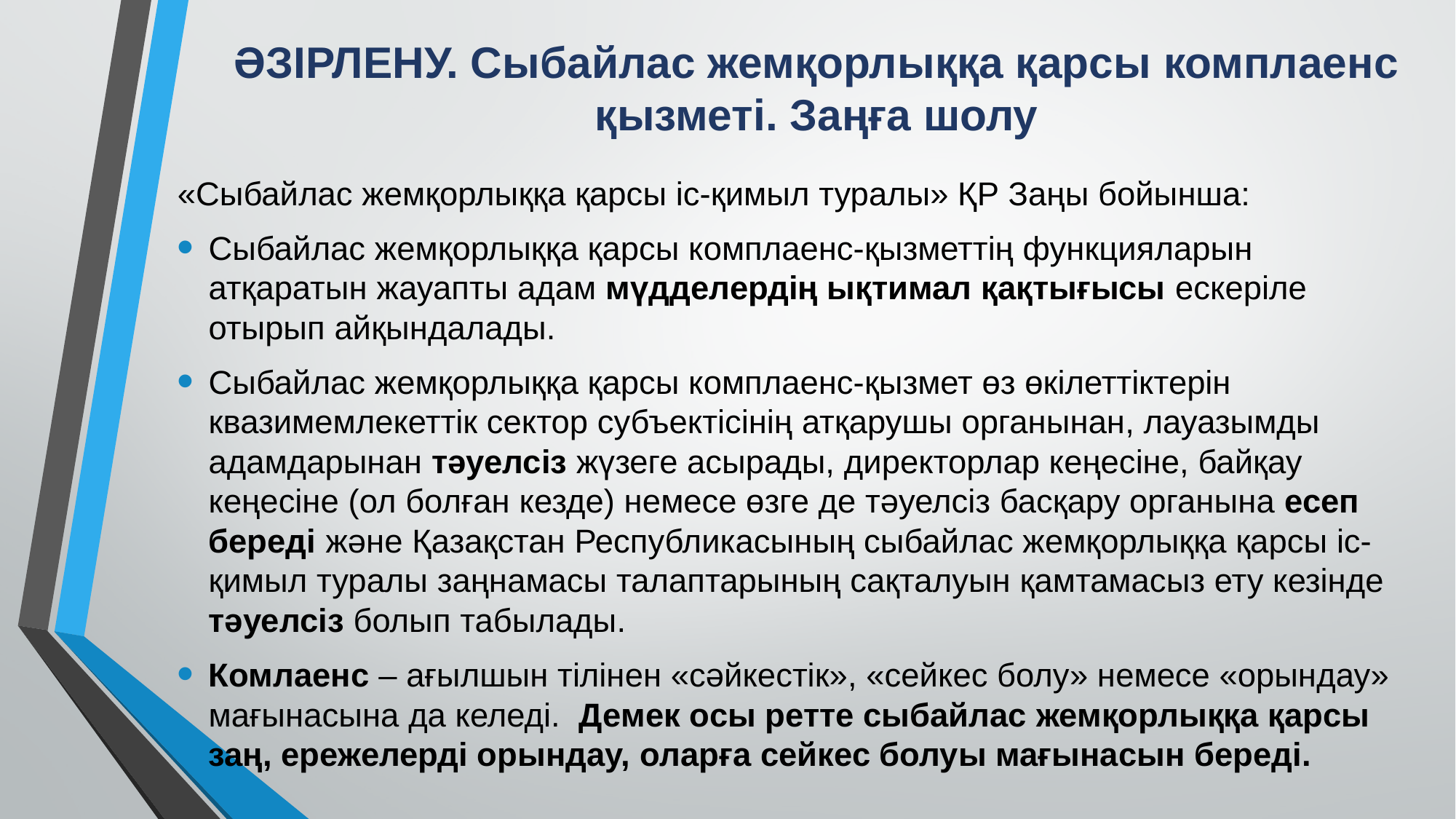

# ӘЗІРЛЕНУ. Сыбайлас жемқорлыққа қарсы комплаенс қызметі. Заңға шолу
«Сыбайлас жемқорлыққа қарсы іс-қимыл туралы» ҚР Заңы бойынша:
Сыбайлас жемқорлыққа қарсы комплаенс-қызметтің функцияларын атқаратын жауапты адам мүдделердің ықтимал қақтығысы ескеріле отырып айқындалады.
Сыбайлас жемқорлыққа қарсы комплаенс-қызмет өз өкілеттіктерін квазимемлекеттік сектор субъектісінің атқарушы органынан, лауазымды адамдарынан тәуелсіз жүзеге асырады, директорлар кеңесіне, байқау кеңесіне (ол болған кезде) немесе өзге де тәуелсіз басқару органына есеп береді және Қазақстан Республикасының сыбайлас жемқорлыққа қарсы іс-қимыл туралы заңнамасы талаптарының сақталуын қамтамасыз ету кезінде тәуелсіз болып табылады.
Комлаенс – ағылшын тілінен «сәйкестік», «сейкес болу» немесе «орындау» мағынасына да келеді.  Демек осы ретте сыбайлас жемқорлыққа қарсы заң, ережелерді орындау, оларға сейкес болуы мағынасын береді.